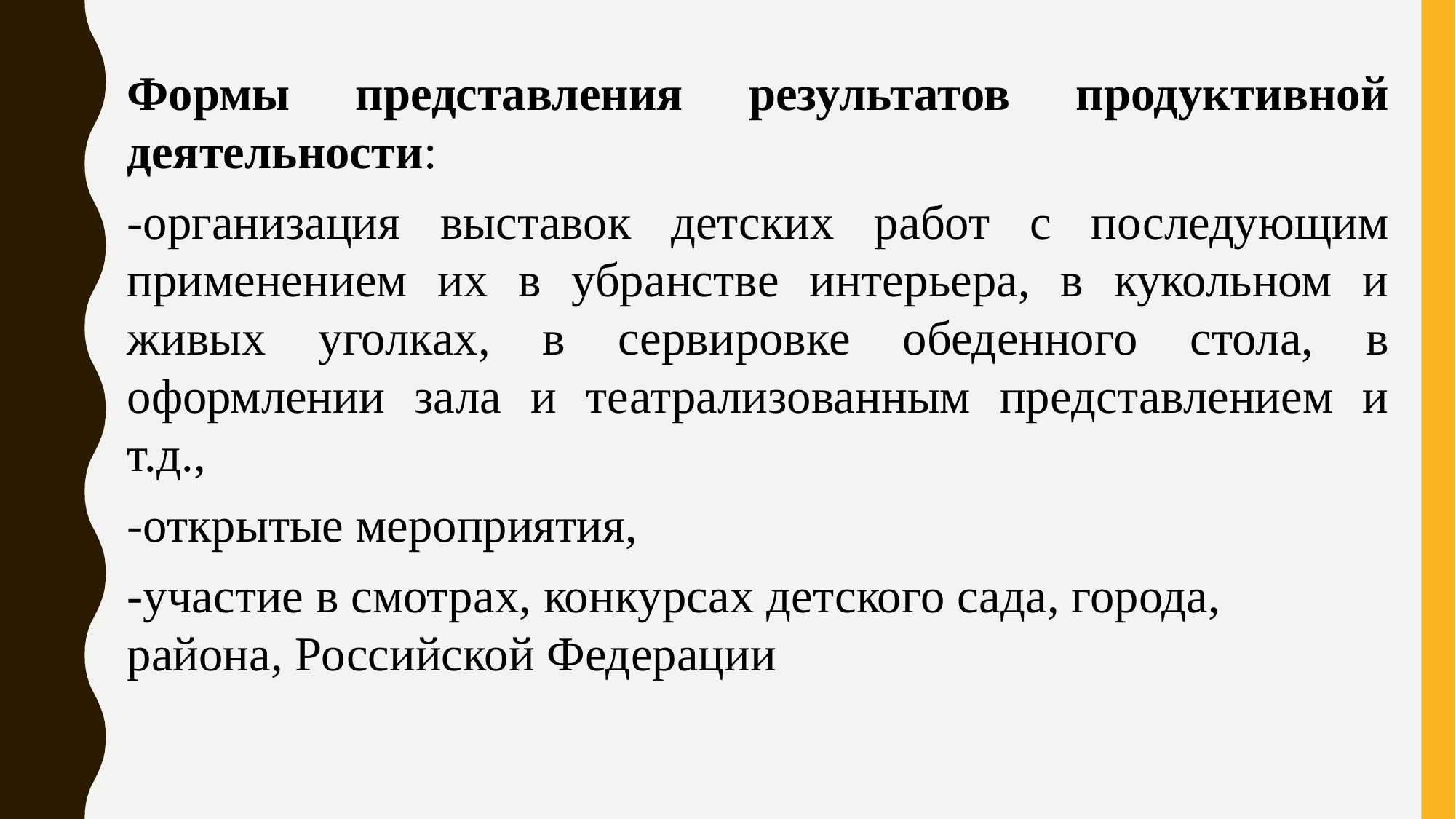

Формы представления результатов продуктивной деятельности:
-организация выставок детских работ с последующим применением их в убранстве интерьера, в кукольном и живых уголках, в сервировке обеденного стола, в оформлении зала и театрализованным представлением и т.д.,
-открытые мероприятия,
-участие в смотрах, конкурсах детского сада, города, района, Российской Федерации